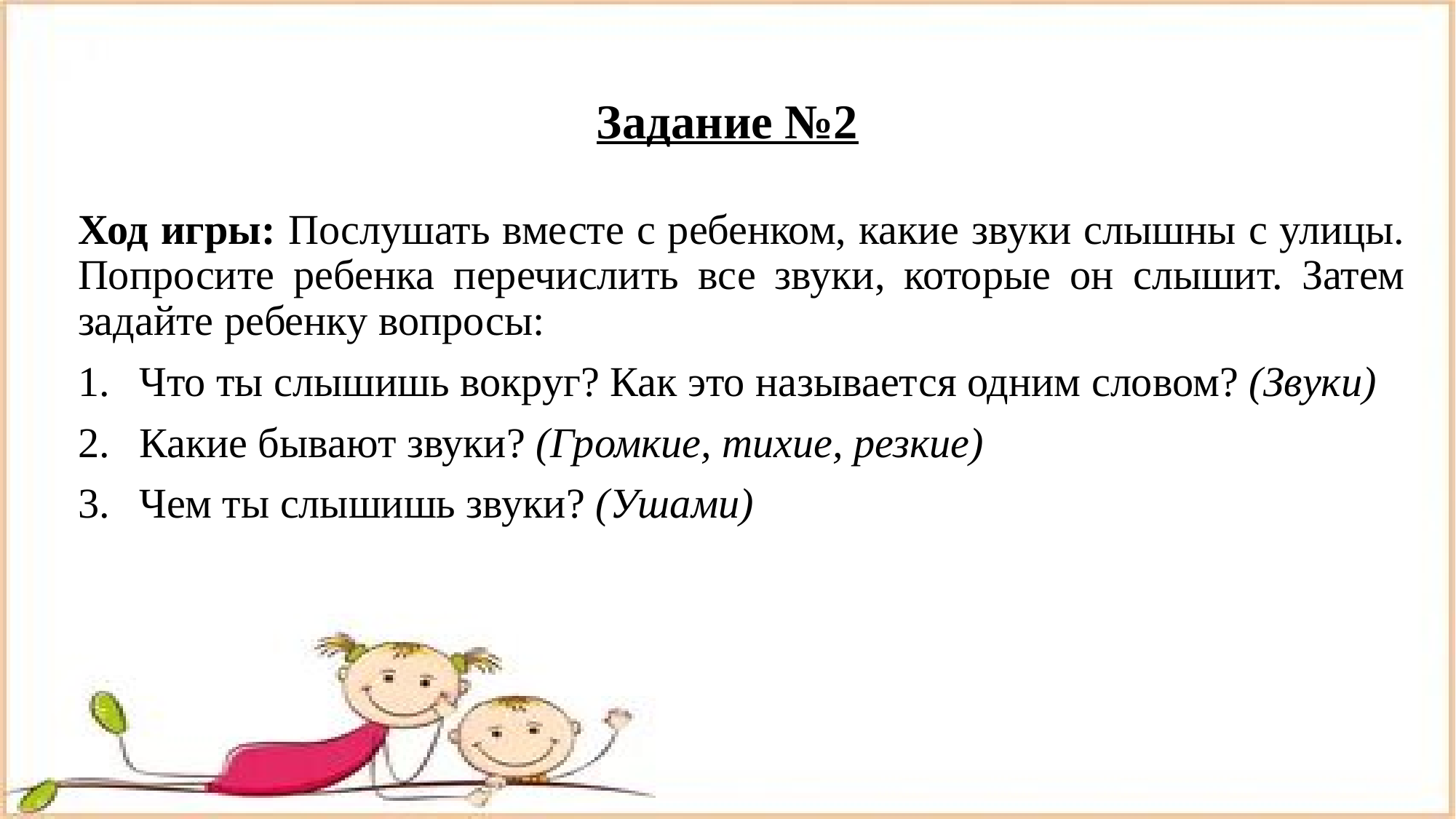

# Задание №2
Ход игры: Послушать вместе с ребенком, какие звуки слышны с улицы. Попросите ребенка перечислить все звуки, которые он слышит. Затем задайте ребенку вопросы:
Что ты слышишь вокруг? Как это называется одним словом? (Звуки)
Какие бывают звуки? (Громкие, тихие, резкие)
Чем ты слышишь звуки? (Ушами)